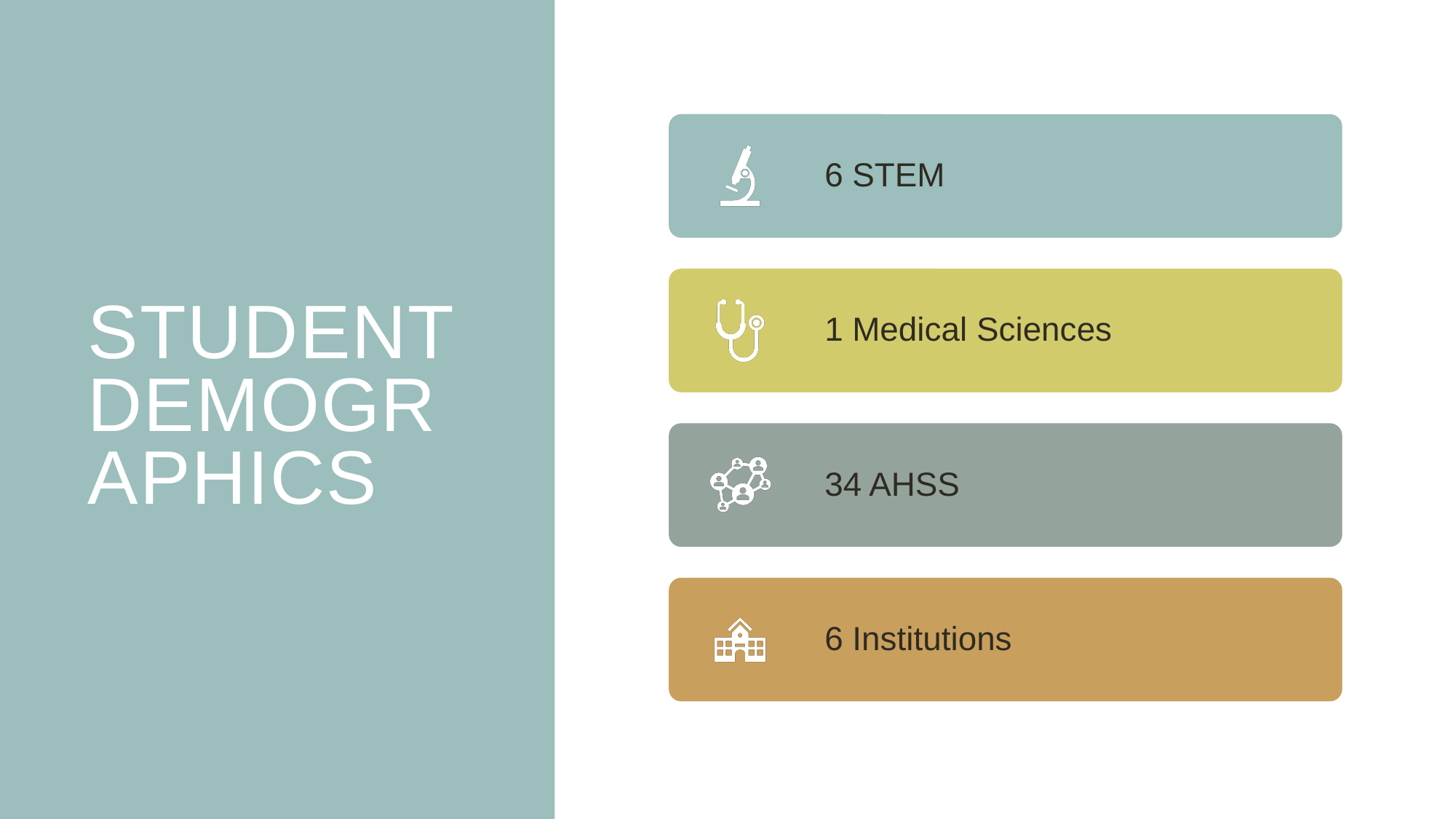

# Student Demographics
6 STEM
1 Medical Sciences
34 AHSS
6 Institutions